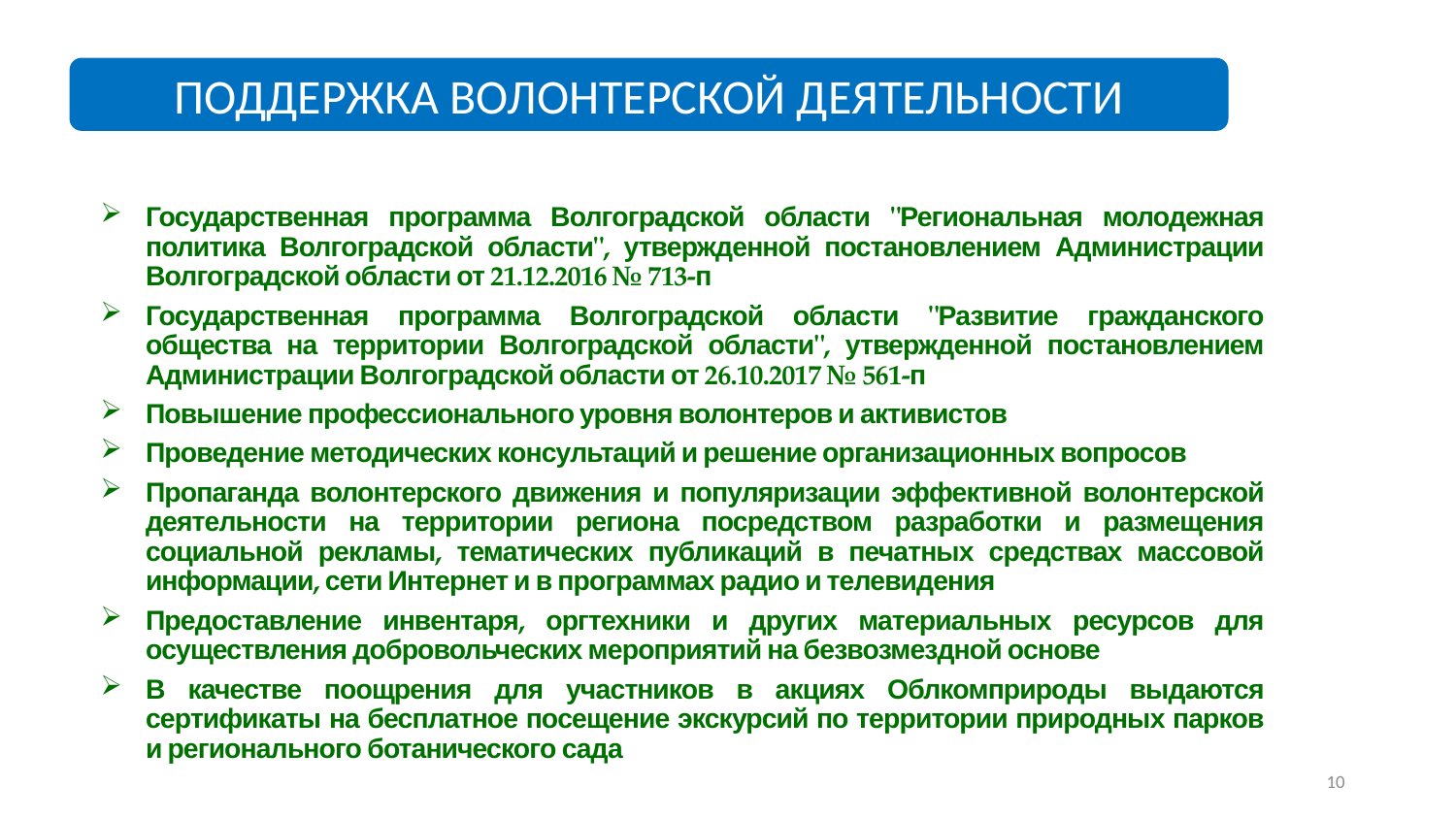

ПОДДЕРЖКА ВОЛОНТЕРСКОЙ ДЕЯТЕЛЬНОСТИ
Государственная программа Волгоградской области "Региональная молодежная политика Волгоградской области", утвержденной постановлением Администрации Волгоградской области от 21.12.2016 № 713-п
Государственная программа Волгоградской области "Развитие гражданского общества на территории Волгоградской области", утвержденной постановлением Администрации Волгоградской области от 26.10.2017 № 561-п
Повышение профессионального уровня волонтеров и активистов
Проведение методических консультаций и решение организационных вопросов
Пропаганда волонтерского движения и популяризации эффективной волонтерской деятельности на территории региона посредством разработки и размещения социальной рекламы, тематических публикаций в печатных средствах массовой информации, сети Интернет и в программах радио и телевидения
Предоставление инвентаря, оргтехники и других материальных ресурсов для осуществления добровольческих мероприятий на безвозмездной основе
В качестве поощрения для участников в акциях Облкомприроды выдаются сертификаты на бесплатное посещение экскурсий по территории природных парков и регионального ботанического сада

10